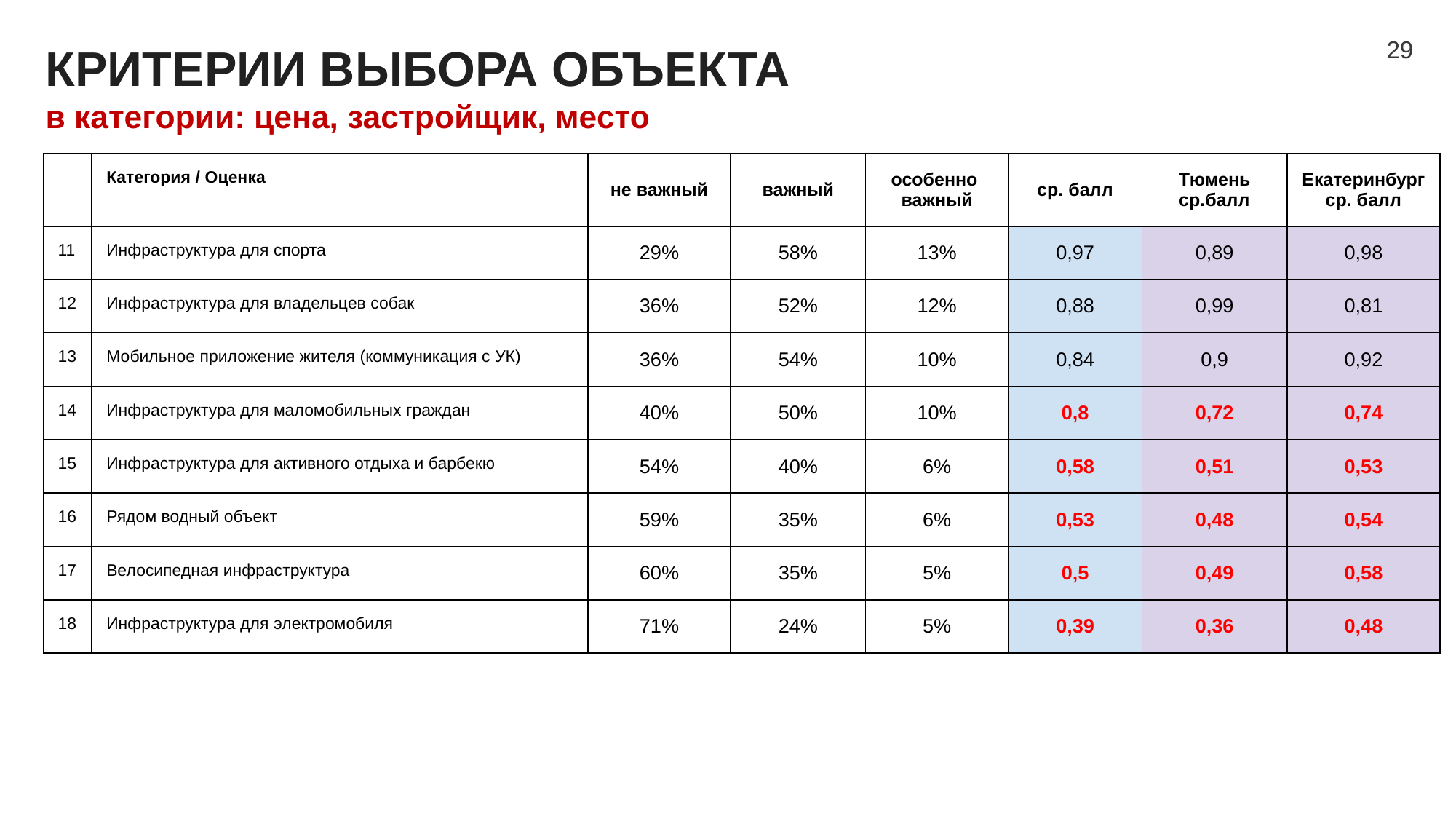

КРИТЕРИИ ВЫБОРА ОБЪЕКТА
в категории: цена, застройщик, место
29
|  | Категория / Оценка | не важный | важный | особенно важный | ср. балл | Тюмень ср.балл | Екатеринбург ср. балл |
| --- | --- | --- | --- | --- | --- | --- | --- |
| 11 | Инфраструктура для спорта | 29% | 58% | 13% | 0,97 | 0,89 | 0,98 |
| 12 | Инфраструктура для владельцев собак | 36% | 52% | 12% | 0,88 | 0,99 | 0,81 |
| 13 | Мобильное приложение жителя (коммуникация с УК) | 36% | 54% | 10% | 0,84 | 0,9 | 0,92 |
| 14 | Инфраструктура для маломобильных граждан | 40% | 50% | 10% | 0,8 | 0,72 | 0,74 |
| 15 | Инфраструктура для активного отдыха и барбекю | 54% | 40% | 6% | 0,58 | 0,51 | 0,53 |
| 16 | Рядом водный объект | 59% | 35% | 6% | 0,53 | 0,48 | 0,54 |
| 17 | Велосипедная инфраструктура | 60% | 35% | 5% | 0,5 | 0,49 | 0,58 |
| 18 | Инфраструктура для электромобиля | 71% | 24% | 5% | 0,39 | 0,36 | 0,48 |